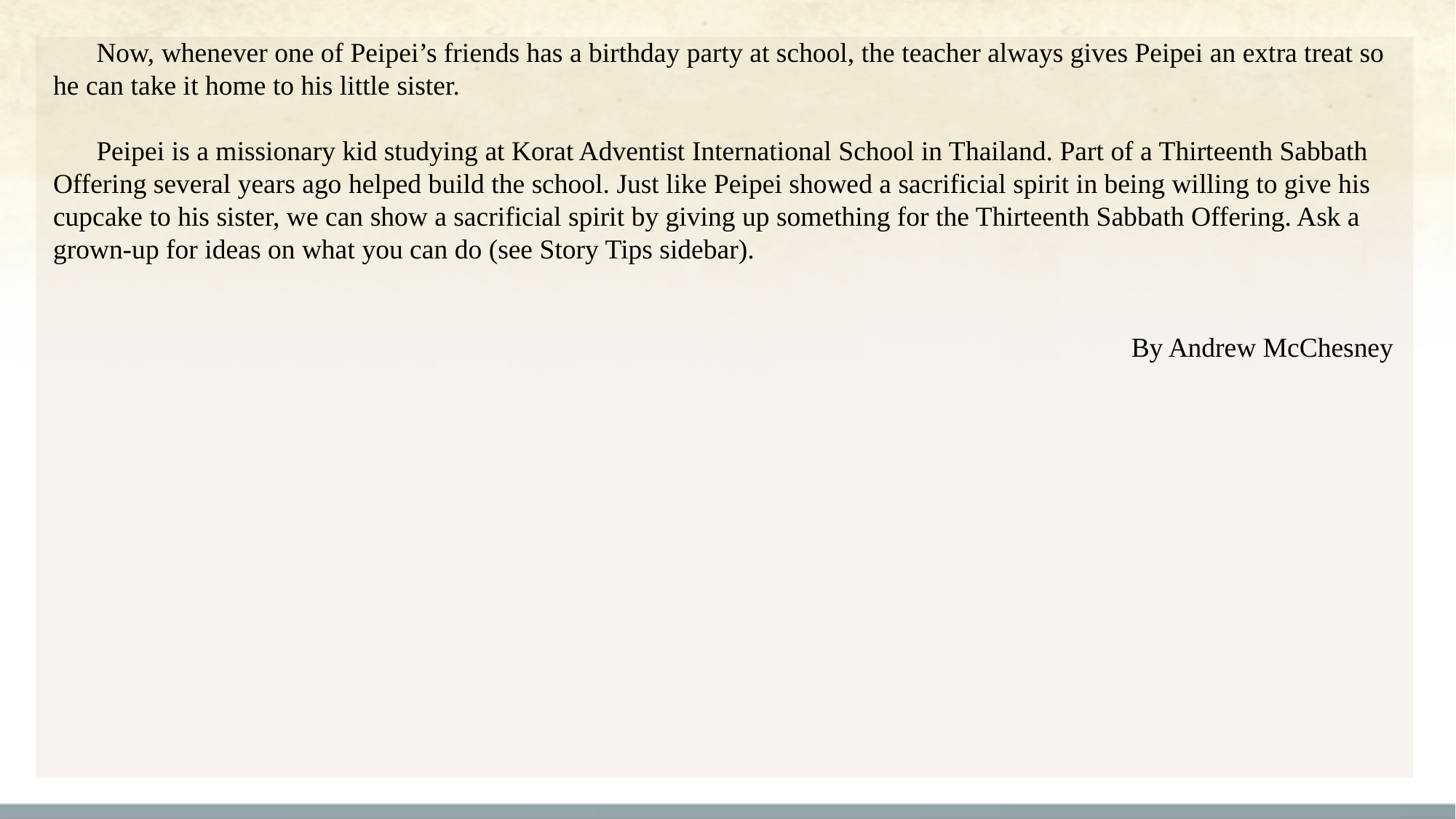

Now, whenever one of Peipei’s friends has a birthday party at school, the teacher always gives Peipei an extra treat so he can take it home to his little sister.

Peipei is a missionary kid studying at Korat Adventist International School in Thailand. Part of a Thirteenth Sabbath Offering several years ago helped build the school. Just like Peipei showed a sacrificial spirit in being willing to give his cupcake to his sister, we can show a sacrificial spirit by giving up something for the Thirteenth Sabbath Offering. Ask a grown-up for ideas on what you can do (see Story Tips sidebar).

By Andrew McChesney